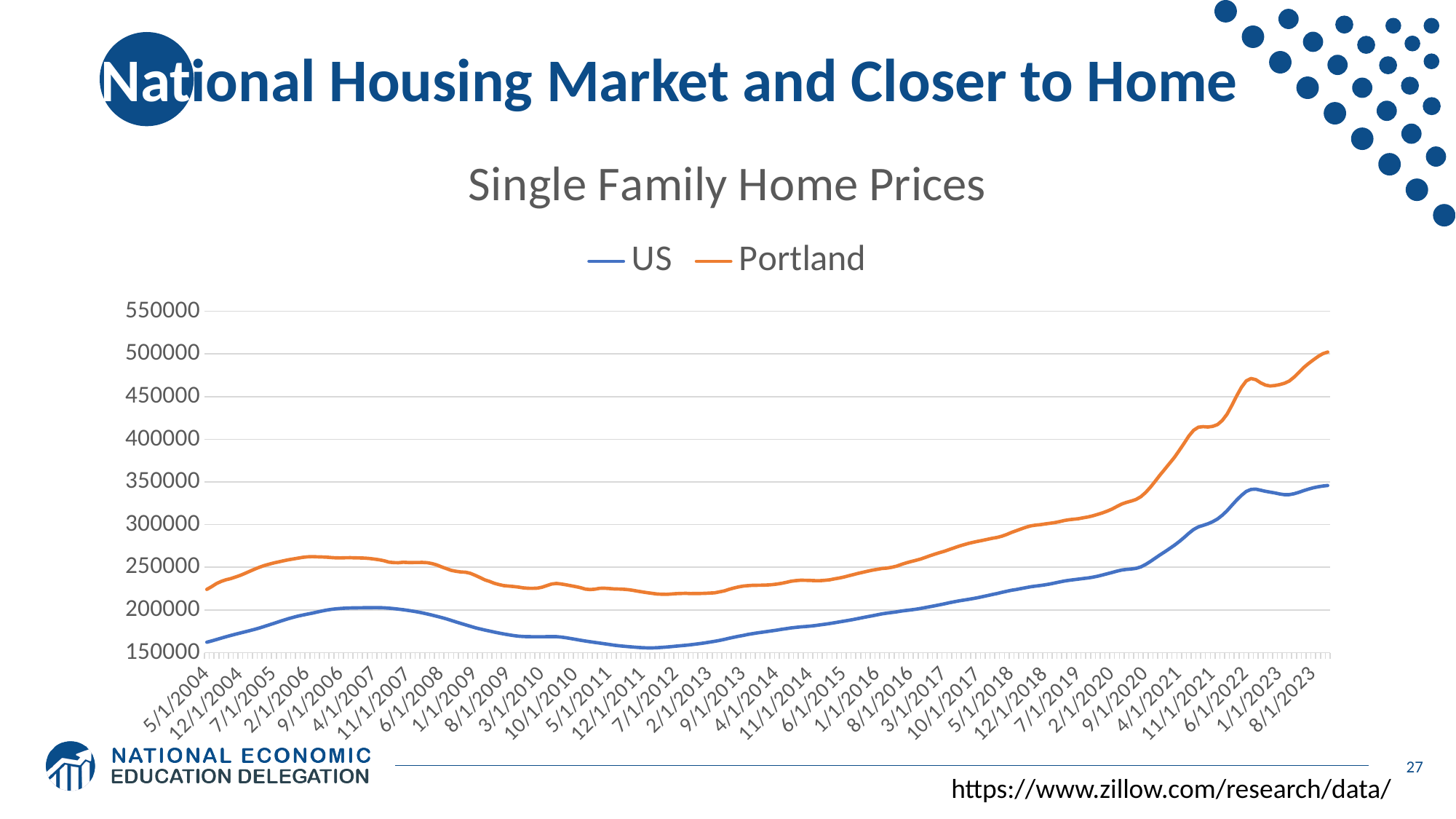

# National Housing Market and Closer to Home

### Chart: Single Family Home Prices

| Category |  |  |
|---|---|---|
| 38138 | 162223.511925013 | 224098.487858149 |
| 38168 | 163725.527306069 | 227316.361319396 |
| 38199 | 165347.62068668 | 230929.764765437 |
| 38230 | 166991.894756543 | 233465.120736581 |
| 38260 | 168614.005531611 | 235402.856193376 |
| 38291 | 170167.038897466 | 236730.227850344 |
| 38321 | 171627.407103524 | 238605.729415295 |
| 38352 | 173064.730985107 | 240573.770904936 |
| 38383 | 174456.065069921 | 242968.717643702 |
| 38411 | 175869.987268752 | 245393.7065292 |
| 38442 | 177322.975377707 | 247903.703252062 |
| 38472 | 178955.844632587 | 250090.47691139 |
| 38503 | 180689.509756495 | 252051.830009724 |
| 38533 | 182510.311752911 | 253633.97899814 |
| 38564 | 184343.41781683 | 255126.299716772 |
| 38595 | 186197.43180231 | 256368.867813572 |
| 38625 | 188019.746145852 | 257615.133729849 |
| 38656 | 189748.148601987 | 258749.159455014 |
| 38686 | 191332.608775941 | 259733.421822328 |
| 38717 | 192766.859064068 | 260686.013073546 |
| 38748 | 193994.246402502 | 261642.941141895 |
| 38776 | 195135.81738606 | 262245.543929718 |
| 38807 | 196284.326117882 | 262495.733972625 |
| 38837 | 197515.434780261 | 262245.827647255 |
| 38868 | 198731.754079871 | 262075.23820821 |
| 38898 | 199811.441122681 | 261813.364232548 |
| 38929 | 200670.250546158 | 261404.934216657 |
| 38960 | 201344.578827789 | 261042.631192012 |
| 38990 | 201802.964855655 | 260962.671411235 |
| 39021 | 202144.180254348 | 261172.022634616 |
| 39051 | 202338.575835266 | 261216.792346702 |
| 39082 | 202470.917172202 | 261051.849697191 |
| 39113 | 202541.129134414 | 260937.888300806 |
| 39141 | 202612.653921743 | 260706.773043273 |
| 39172 | 202676.761106188 | 260261.941173901 |
| 39202 | 202746.733525012 | 259559.350416238 |
| 39233 | 202707.430995828 | 258753.612137933 |
| 39263 | 202505.838350914 | 257634.253518795 |
| 39294 | 202086.509935067 | 256050.768916591 |
| 39325 | 201581.450077429 | 255465.391424494 |
| 39355 | 200968.410816743 | 255343.369182042 |
| 39386 | 200304.3210835 | 255872.534213127 |
| 39416 | 199497.888007645 | 255566.852293004 |
| 39447 | 198639.621588768 | 255574.914552498 |
| 39478 | 197645.681858178 | 255644.904386253 |
| 39507 | 196549.548021325 | 255692.594281033 |
| 39538 | 195314.820520764 | 255392.209818766 |
| 39568 | 193982.229581245 | 254336.057765945 |
| 39599 | 192589.407954984 | 252719.285072298 |
| 39629 | 191117.089573896 | 250474.954881765 |
| 39660 | 189541.188358292 | 248451.984052056 |
| 39691 | 187784.629232601 | 246424.199356883 |
| 39721 | 186004.878548091 | 245300.981713035 |
| 39752 | 184268.447963824 | 244494.741490229 |
| 39782 | 182565.775582713 | 244197.874317169 |
| 39813 | 180875.29864052 | 242957.62202914 |
| 39844 | 179221.30293302 | 240613.43736739 |
| 39872 | 177811.38420051 | 238040.791066495 |
| 39903 | 176520.297705681 | 235347.795846867 |
| 39933 | 175306.560557347 | 233468.980882852 |
| 39964 | 174079.029264471 | 231262.962360359 |
| 39994 | 172922.148831398 | 229756.540570796 |
| 40025 | 171876.899643785 | 228491.343906646 |
| 40056 | 170911.439706907 | 227977.745606209 |
| 40086 | 170024.237432403 | 227495.229452313 |
| 40117 | 169297.76976699 | 226815.986163169 |
| 40147 | 168891.307485702 | 225942.528879931 |
| 40178 | 168712.085840495 | 225408.959208388 |
| 40209 | 168658.492698995 | 225307.574277796 |
| 40237 | 168599.387707744 | 225589.131146594 |
| 40268 | 168610.140035459 | 226705.124851939 |
| 40298 | 168726.479414298 | 228600.462138071 |
| 40329 | 168806.51127858 | 230420.206930408 |
| 40359 | 168694.540952996 | 231064.41506133 |
| 40390 | 168200.551795158 | 230429.3806125 |
| 40421 | 167453.813104378 | 229440.219667471 |
| 40451 | 166516.739282452 | 228380.294670463 |
| 40482 | 165544.052454386 | 227322.181974507 |
| 40512 | 164553.249408184 | 226110.069188185 |
| 40543 | 163624.624573499 | 224484.658482422 |
| 40574 | 162761.948083863 | 223931.826731815 |
| 40602 | 161958.810778341 | 224321.791254615 |
| 40633 | 161197.733321258 | 225378.608691154 |
| 40663 | 160402.508873137 | 225497.279073201 |
| 40694 | 159573.81904932 | 225126.394847146 |
| 40724 | 158761.552247478 | 224680.409400871 |
| 40755 | 158083.573196595 | 224525.422229085 |
| 40786 | 157515.968910348 | 224281.967399631 |
| 40816 | 157032.917426316 | 223771.18560484 |
| 40847 | 156552.495950291 | 222951.957006056 |
| 40877 | 156138.39517122 | 221954.580905978 |
| 40908 | 155777.088575106 | 221058.145091814 |
| 40939 | 155557.191275085 | 220203.402183591 |
| 40968 | 155550.102358851 | 219441.092524641 |
| 40999 | 155773.260234128 | 218651.65227333 |
| 41029 | 156144.69836636 | 218405.897711507 |
| 41060 | 156583.312204247 | 218311.679054263 |
| 41090 | 157093.085377898 | 218724.7981043 |
| 41121 | 157641.459510954 | 219131.531733434 |
| 41152 | 158109.721429129 | 219336.395581072 |
| 41182 | 158648.567585785 | 219460.474868513 |
| 41213 | 159234.683822807 | 219196.868757964 |
| 41243 | 159932.336232157 | 219327.121241493 |
| 41274 | 160657.602582278 | 219338.711798646 |
| 41305 | 161477.621423002 | 219458.524458426 |
| 41333 | 162358.685400039 | 219804.420472936 |
| 41364 | 163281.520021164 | 220081.755926889 |
| 41394 | 164289.808360899 | 221167.848137711 |
| 41425 | 165472.933453762 | 222319.194435891 |
| 41455 | 166789.740683287 | 224137.156527206 |
| 41486 | 167984.455793563 | 225675.521460503 |
| 41517 | 169149.306921798 | 227000.560364542 |
| 41547 | 170193.817968717 | 227977.559687285 |
| 41578 | 171356.000876277 | 228508.924202699 |
| 41608 | 172296.960081148 | 228887.086588631 |
| 41639 | 173170.208086827 | 228962.314840161 |
| 41670 | 173932.913988375 | 229027.133441694 |
| 41698 | 174747.153122735 | 229260.19188996 |
| 41729 | 175560.89559034 | 229656.617694271 |
| 41759 | 176372.98858078 | 230284.57357235 |
| 41790 | 177309.181349209 | 231236.910620979 |
| 41820 | 178145.154545093 | 232381.500436355 |
| 41851 | 178970.292013457 | 233660.93794736 |
| 41882 | 179603.631592893 | 234393.628319269 |
| 41912 | 180198.735186035 | 234862.557014974 |
| 41943 | 180587.751584627 | 234719.458668149 |
| 41973 | 181094.834678553 | 234565.871785306 |
| 42004 | 181717.517813684 | 234338.278979231 |
| 42035 | 182495.665538074 | 234266.937426181 |
| 42063 | 183281.227252514 | 234715.031403521 |
| 42094 | 184082.608467541 | 235314.93180349 |
| 42124 | 184963.293934573 | 236390.643710016 |
| 42155 | 185932.312441843 | 237363.829279489 |
| 42185 | 186870.705810417 | 238592.129983017 |
| 42216 | 187839.030043876 | 240006.560748357 |
| 42247 | 188852.347817197 | 241432.452275256 |
| 42277 | 189973.022781177 | 242883.747527934 |
| 42308 | 191142.815685933 | 244169.401725775 |
| 42338 | 192187.330386604 | 245481.539641371 |
| 42369 | 193222.147678536 | 246674.415357951 |
| 42400 | 194343.244173329 | 247646.561211562 |
| 42429 | 195463.743278132 | 248571.08133062 |
| 42460 | 196287.829357668 | 249066.311472679 |
| 42490 | 197035.620603346 | 250024.439247611 |
| 42521 | 197792.966732745 | 251316.711535491 |
| 42551 | 198717.046083538 | 253310.755168623 |
| 42582 | 199430.16937222 | 255122.332234301 |
| 42613 | 200105.683909165 | 256676.318386386 |
| 42643 | 200849.894055582 | 258091.383646818 |
| 42674 | 201774.541863908 | 259644.489400825 |
| 42704 | 202786.434913973 | 261524.887455039 |
| 42735 | 203857.144586894 | 263591.940673982 |
| 42766 | 204928.053026734 | 265425.785276035 |
| 42794 | 206038.592120347 | 267164.390148639 |
| 42825 | 207179.909910887 | 268799.322857054 |
| 42855 | 208432.408474598 | 270782.376527217 |
| 42886 | 209567.212676039 | 272692.427426482 |
| 42916 | 210629.198114979 | 274661.424634581 |
| 42947 | 211524.867817201 | 276323.143681707 |
| 42978 | 212429.349721526 | 277930.012819029 |
| 43008 | 213379.112944651 | 279237.919586112 |
| 43039 | 214463.302727269 | 280452.90023933 |
| 43069 | 215645.061260281 | 281559.029028049 |
| 43100 | 216878.194841968 | 282788.907056303 |
| 43131 | 218106.043361026 | 283978.134092926 |
| 43159 | 219289.632017711 | 284975.089086417 |
| 43190 | 220654.957752845 | 286450.420984795 |
| 43220 | 221892.755259558 | 288423.203718766 |
| 43251 | 223095.553115125 | 290847.518631111 |
| 43281 | 223978.880534608 | 292860.114893539 |
| 43312 | 225085.563816964 | 294910.94395266 |
| 43343 | 226144.693656672 | 296913.900489353 |
| 43373 | 227202.042878712 | 298515.475761995 |
| 43404 | 227922.225717108 | 299372.680587118 |
| 43434 | 228650.655519652 | 299932.699112273 |
| 43465 | 229435.743437936 | 300778.034292911 |
| 43496 | 230402.895505366 | 301509.473318473 |
| 43524 | 231542.701649834 | 302340.050612492 |
| 43555 | 232772.334367216 | 303437.439027227 |
| 43585 | 233880.15036486 | 304811.438499227 |
| 43616 | 234716.683781646 | 305707.588163232 |
| 43646 | 235452.135781979 | 306312.001503446 |
| 43677 | 236130.920515039 | 306924.546622353 |
| 43708 | 236868.311724413 | 308033.982754583 |
| 43738 | 237515.421277607 | 308962.053213344 |
| 43769 | 238401.215577822 | 310331.161286814 |
| 43799 | 239586.738993765 | 312001.753668062 |
| 43830 | 240967.512311225 | 313775.713538001 |
| 43861 | 242455.7282477 | 315850.025060071 |
| 43890 | 243912.524054196 | 318228.555803682 |
| 43921 | 245442.085921665 | 321235.932705803 |
| 43951 | 246778.757912453 | 324063.399114543 |
| 43982 | 247546.055939042 | 326055.87925448 |
| 44012 | 247999.58311753 | 327633.5602257 |
| 44043 | 248738.087468274 | 329489.170958594 |
| 44074 | 250439.992388589 | 332712.365585859 |
| 44104 | 253313.540364487 | 337640.276953797 |
| 44135 | 256787.031451702 | 343762.78869388 |
| 44165 | 260691.135684326 | 350843.839454656 |
| 44196 | 264481.113031397 | 358071.406402872 |
| 44227 | 268144.262796139 | 364906.652891995 |
| 44255 | 271901.24138423 | 371765.013920005 |
| 44286 | 275811.506668918 | 378677.759233586 |
| 44316 | 280058.946953541 | 386672.779698053 |
| 44347 | 284732.008032903 | 395033.63127374 |
| 44377 | 289744.822165845 | 403652.889737609 |
| 44408 | 294200.055077066 | 410446.079567858 |
| 44439 | 297304.213006696 | 414120.649818349 |
| 44469 | 299121.549592835 | 414790.205509125 |
| 44500 | 300911.217412476 | 414389.996473734 |
| 44530 | 303417.563649451 | 415145.275590661 |
| 44561 | 306554.67752259 | 417210.971573977 |
| 44592 | 310961.439680528 | 422000.121203265 |
| 44620 | 316276.23589795 | 429431.846014417 |
| 44651 | 322528.8324019 | 439620.858773526 |
| 44681 | 328725.602245529 | 450754.640776754 |
| 44712 | 334235.490876632 | 460817.241370844 |
| 44742 | 338819.387298394 | 468364.789208163 |
| 44773 | 341220.292786126 | 471185.368879183 |
| 44804 | 341575.152913953 | 469864.698254607 |
| 44834 | 340307.194476214 | 466196.363890673 |
| 44865 | 339070.118197567 | 463509.775863784 |
| 44895 | 338021.554821013 | 462451.616763576 |
| 44926 | 337069.037456392 | 463000.720797992 |
| 44957 | 335885.496502813 | 464038.411653806 |
| 44985 | 335076.761164566 | 465653.663335728 |
| 45016 | 335118.179830792 | 468272.237462384 |
| 45046 | 336163.067021392 | 472810.098530314 |
| 45077 | 337846.692813539 | 478318.982863553 |
| 45107 | 339803.413820114 | 484034.399195586 |
| 45138 | 341547.446101602 | 488707.760039105 |
| 45169 | 343131.071486378 | 492977.463836933 |
| 45199 | 344301.177150151 | 497015.637372577 |
| 45230 | 345176.053565244 | 500333.798792661 |
| 45260 | 345810.112959008 | 502198.345146872 |
27
https://www.zillow.com/research/data/